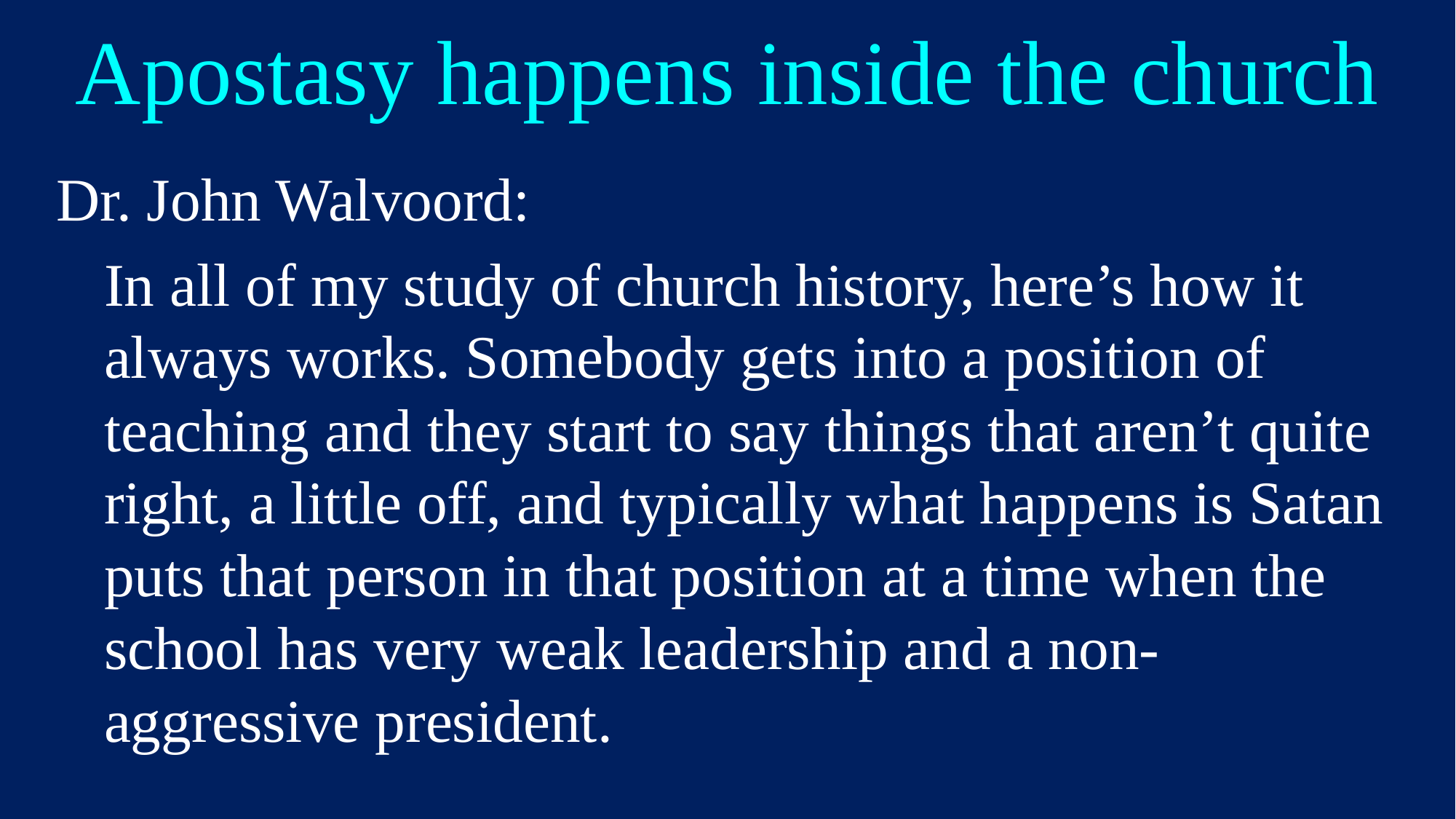

# Apostasy happens inside the church
Dr. John Walvoord:
In all of my study of church history, here’s how it always works. Somebody gets into a position of teaching and they start to say things that aren’t quite right, a little off, and typically what happens is Satan puts that person in that position at a time when the school has very weak leadership and a non-aggressive president.